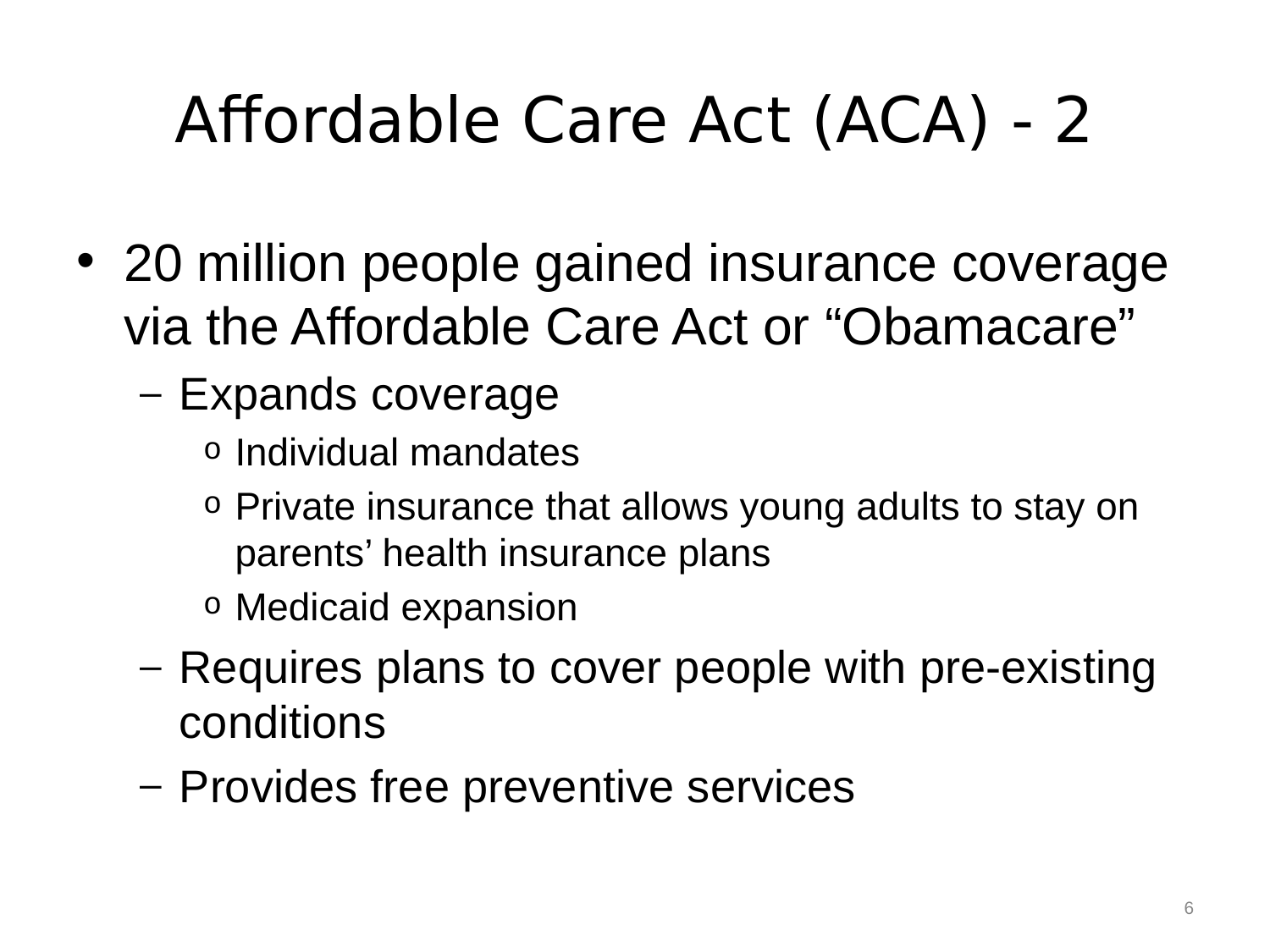

# Affordable Care Act (ACA) - 2
20 million people gained insurance coverage via the Affordable Care Act or “Obamacare”
Expands coverage
Individual mandates
Private insurance that allows young adults to stay on parents’ health insurance plans
Medicaid expansion
Requires plans to cover people with pre-existing conditions
Provides free preventive services
6